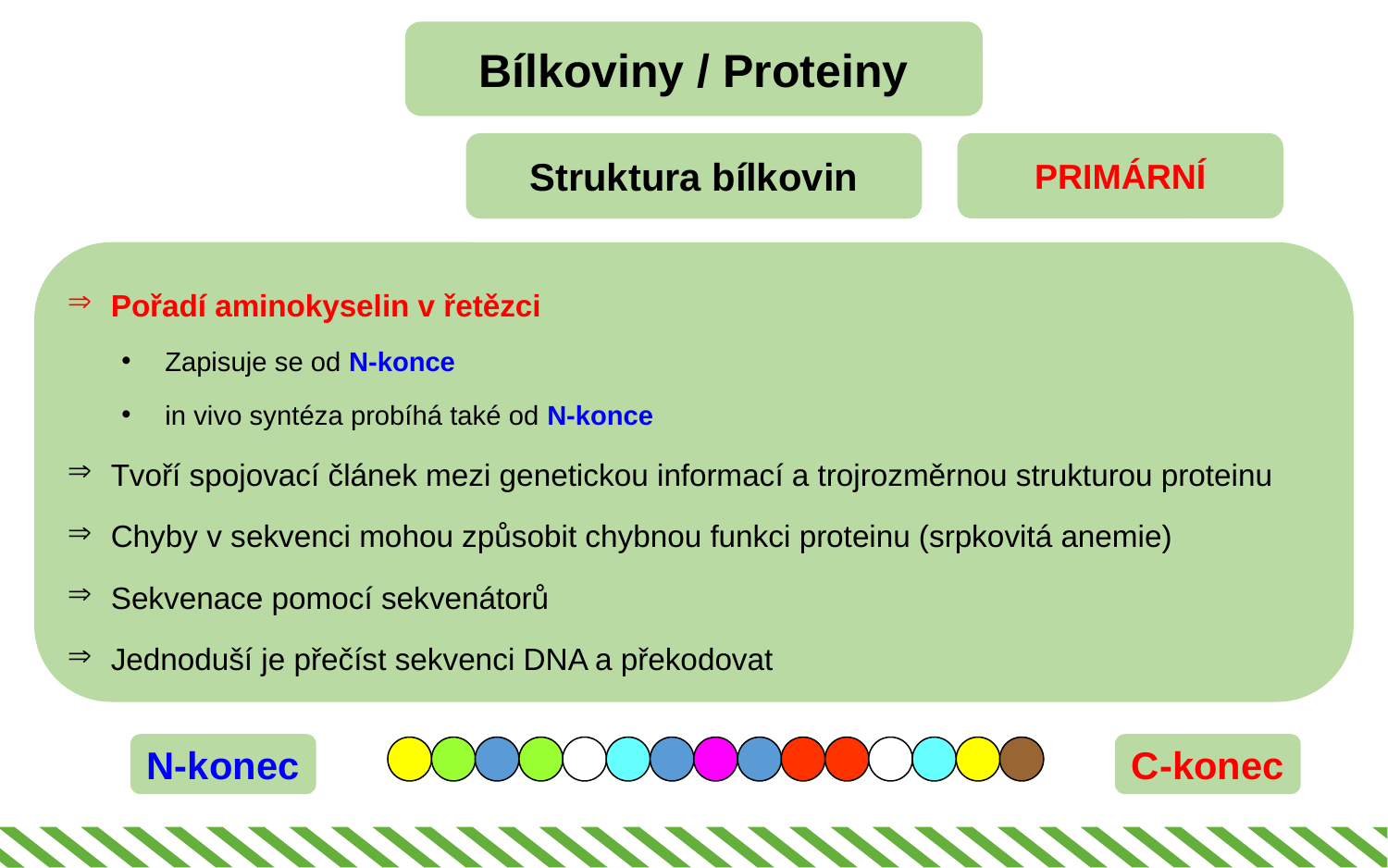

Bílkoviny / Proteiny
Struktura bílkovin
Primární
Pořadí aminokyselin v řetězci
Zapisuje se od N-konce
in vivo syntéza probíhá také od N-konce
Tvoří spojovací článek mezi genetickou informací a trojrozměrnou strukturou proteinu
Chyby v sekvenci mohou způsobit chybnou funkci proteinu (srpkovitá anemie)
Sekvenace pomocí sekvenátorů
Jednoduší je přečíst sekvenci DNA a překodovat
N-konec
C-konec